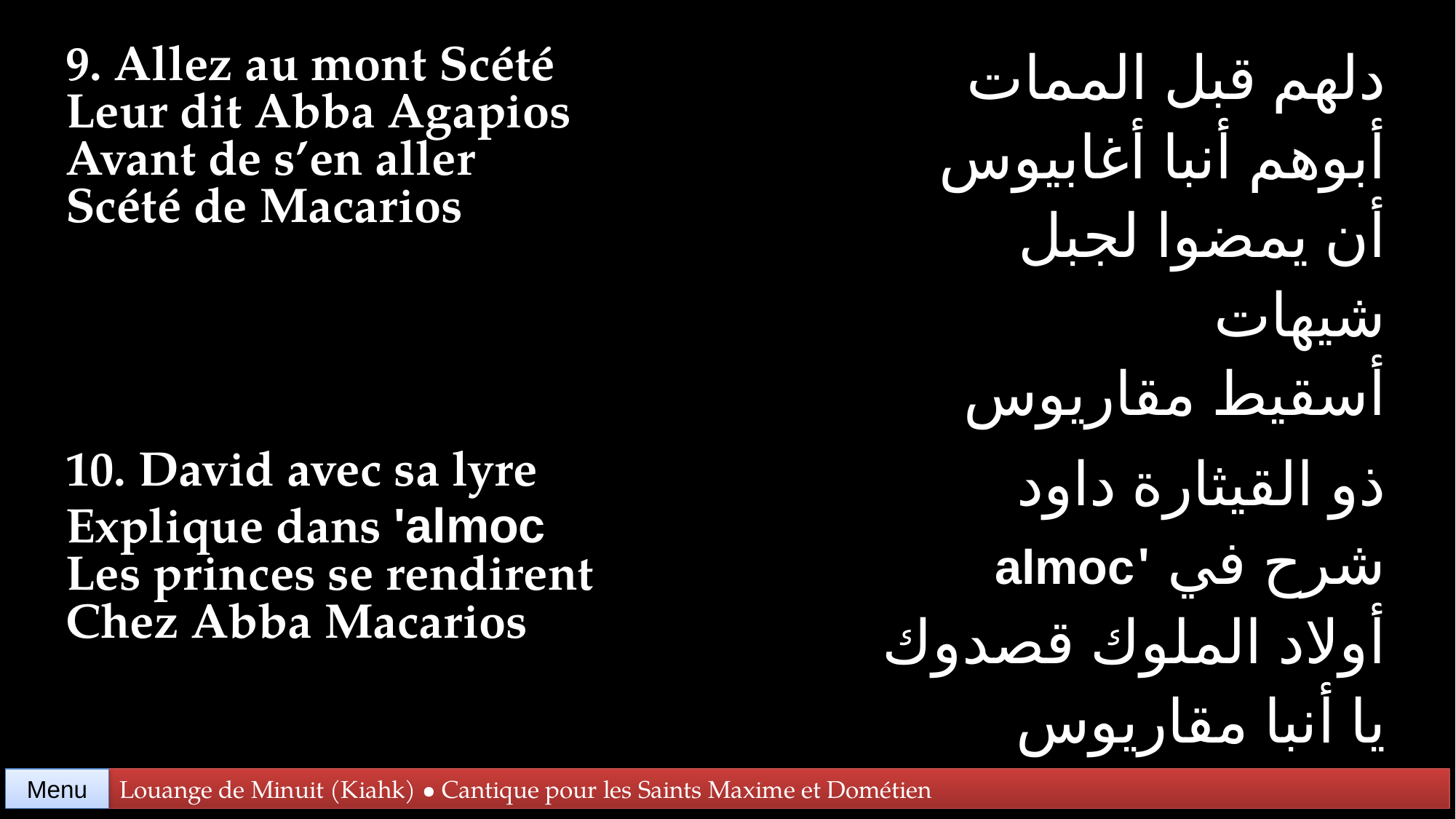

| 9. Allez au mont Scété Leur dit Abba Agapios Avant de s’en aller Scété de Macarios | دلهم قبل الممات أبوهم أنبا أغابيوس أن يمضوا لجبل شيهات أسقيط مقاريوس |
| --- | --- |
| 10. David avec sa lyre Explique dans 'almoc Les princes se rendirent Chez Abba Macarios | ذو القيثارة داود شرح في 'almoc أولاد الملوك قصدوك يا أنبا مقاريوس |
Menu
Louange de Minuit (Kiahk) • Cantique pour les Saints Maxime et Dométien